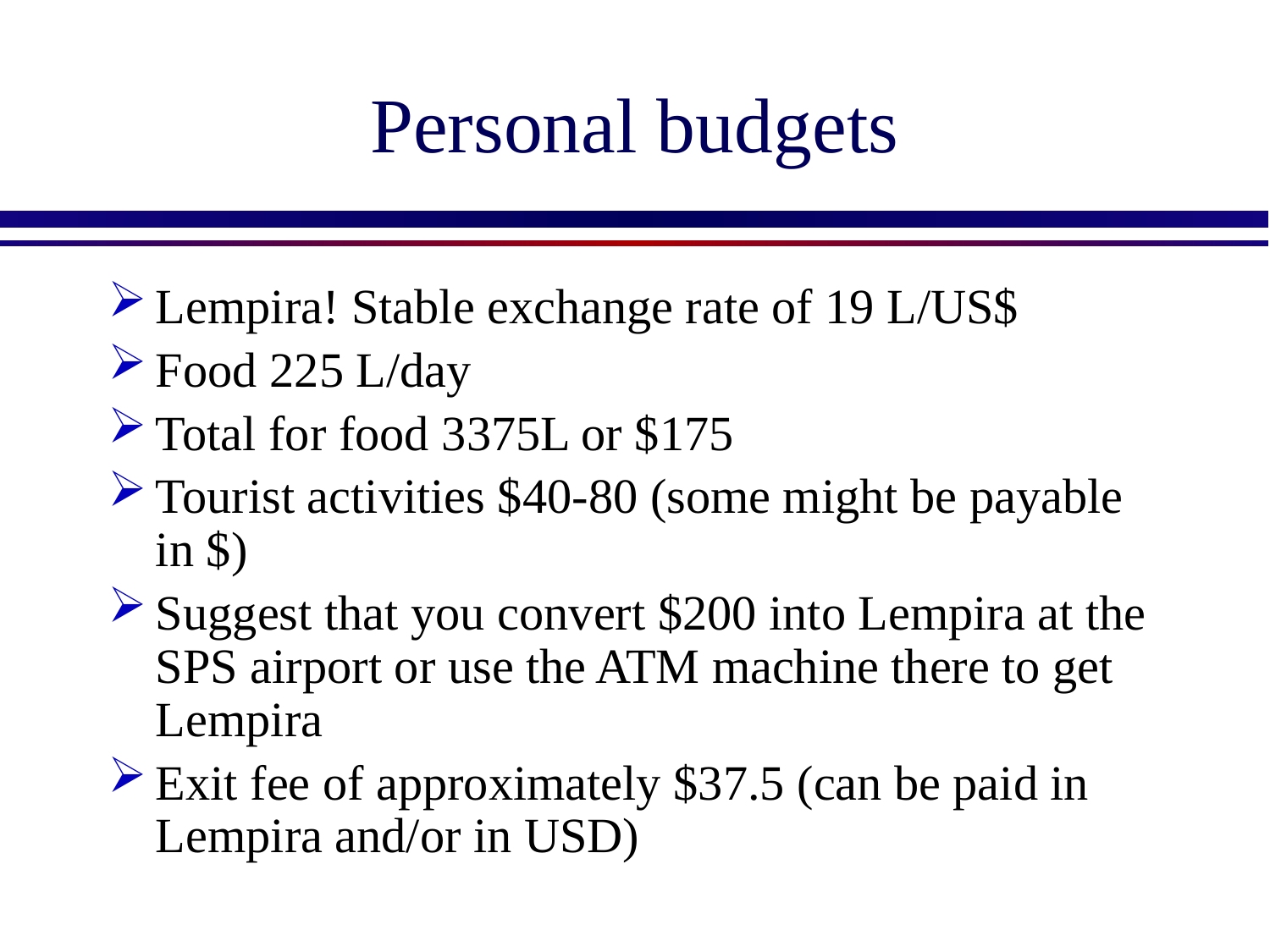

# Personal budgets
Lempira! Stable exchange rate of 19 L/US$
Food 225 L/day
Total for food 3375L or $175
Tourist activities $40-80 (some might be payable in $)
Suggest that you convert $200 into Lempira at the SPS airport or use the ATM machine there to get Lempira
Exit fee of approximately $37.5 (can be paid in Lempira and/or in USD)